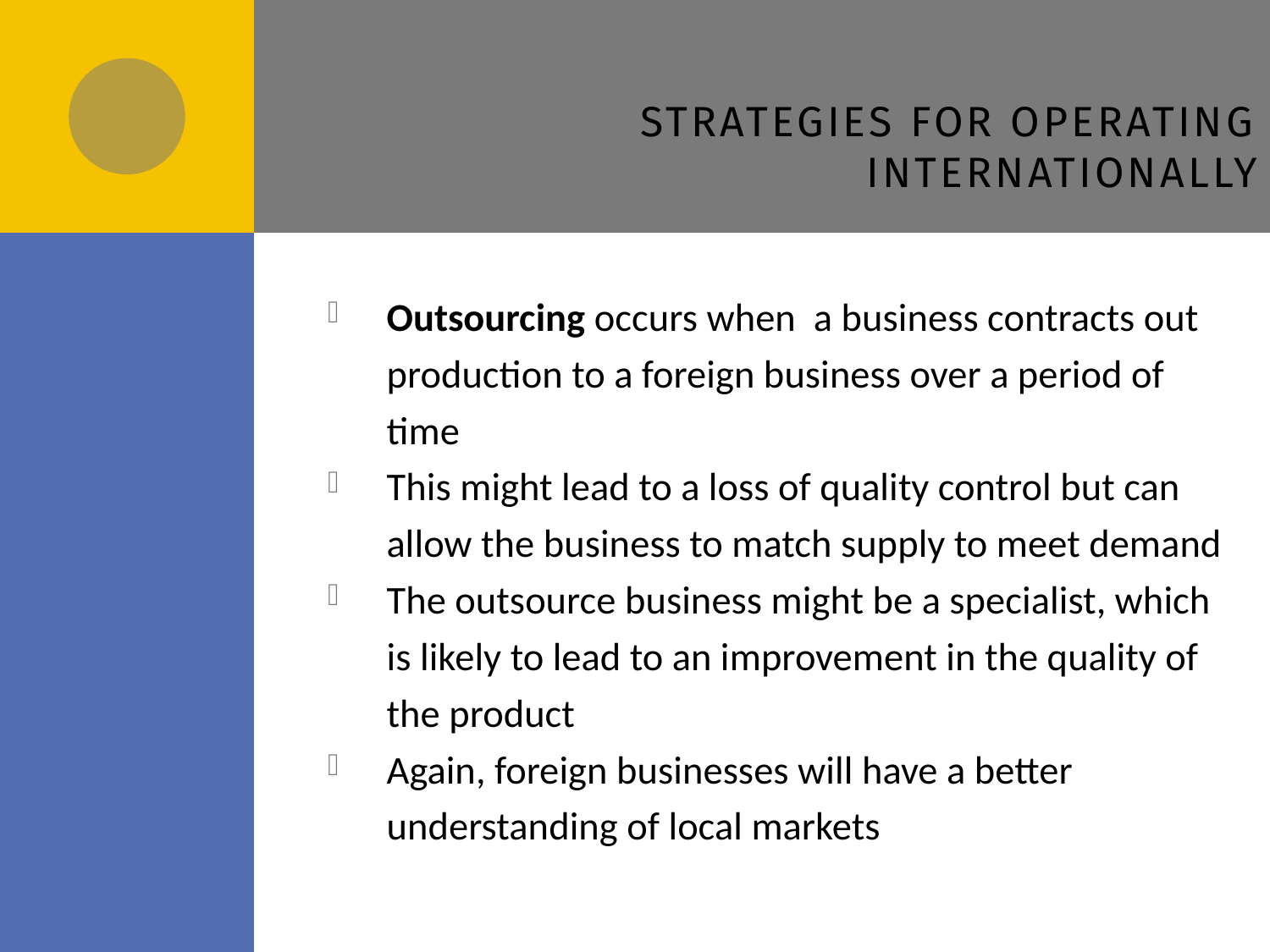

# Strategies for operating internationally
Outsourcing occurs when  a business contracts out production to a foreign business over a period of time
This might lead to a loss of quality control but can allow the business to match supply to meet demand
The outsource business might be a specialist, which is likely to lead to an improvement in the quality of the product
Again, foreign businesses will have a better understanding of local markets